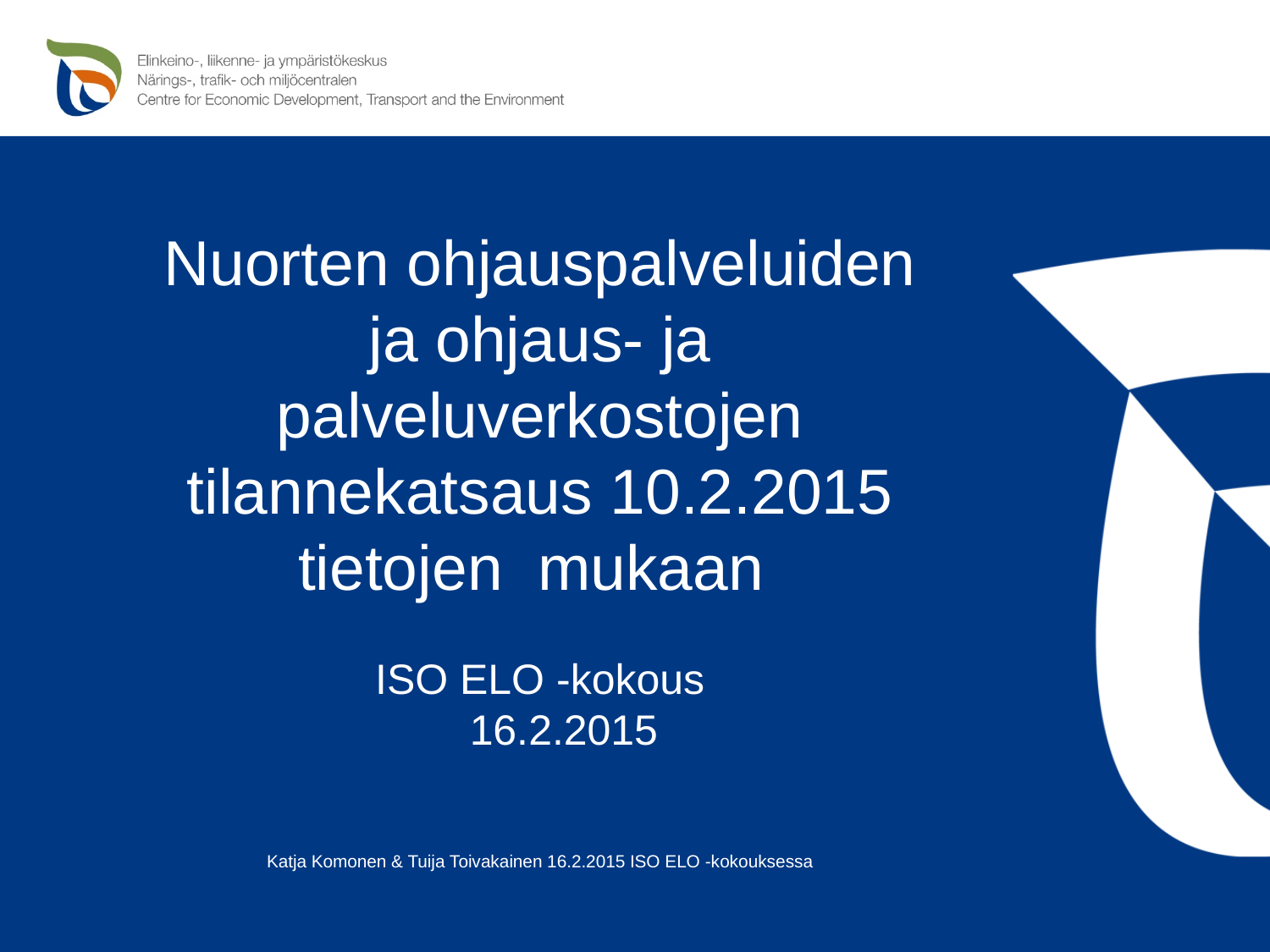

# Nuorten ohjauspalveluiden ja ohjaus- ja palveluverkostojen tilannekatsaus 10.2.2015 tietojen  mukaan
ISO ELO -kokous
16.2.2015
Katja Komonen & Tuija Toivakainen 16.2.2015 ISO ELO -kokouksessa